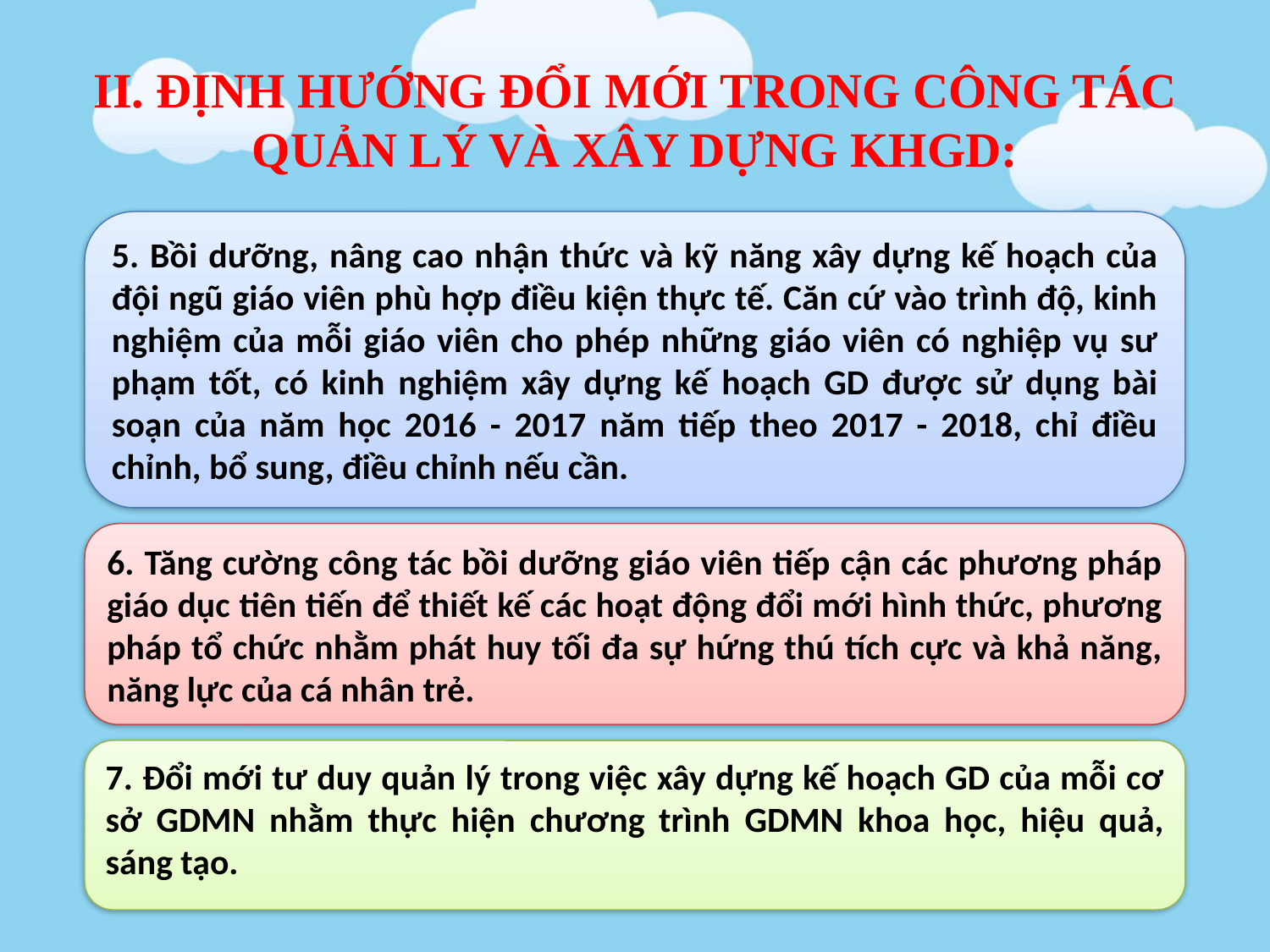

# II. ĐỊNH HƯỚNG ĐỔI MỚI TRONG CÔNG TÁC QUẢN LÝ VÀ XÂY DỰNG KHGD:
5. Bồi dưỡng, nâng cao nhận thức và kỹ năng xây dựng kế hoạch của đội ngũ giáo viên phù hợp điều kiện thực tế. Căn cứ vào trình độ, kinh nghiệm của mỗi giáo viên cho phép những giáo viên có nghiệp vụ sư phạm tốt, có kinh nghiệm xây dựng kế hoạch GD được sử dụng bài soạn của năm học 2016 - 2017 năm tiếp theo 2017 - 2018, chỉ điều chỉnh, bổ sung, điều chỉnh nếu cần.
6. Tăng cường công tác bồi dưỡng giáo viên tiếp cận các phương pháp giáo dục tiên tiến để thiết kế các hoạt động đổi mới hình thức, phương pháp tổ chức nhằm phát huy tối đa sự hứng thú tích cực và khả năng, năng lực của cá nhân trẻ.
7. Đổi mới tư duy quản lý trong việc xây dựng kế hoạch GD của mỗi cơ sở GDMN nhằm thực hiện chương trình GDMN khoa học, hiệu quả, sáng tạo.